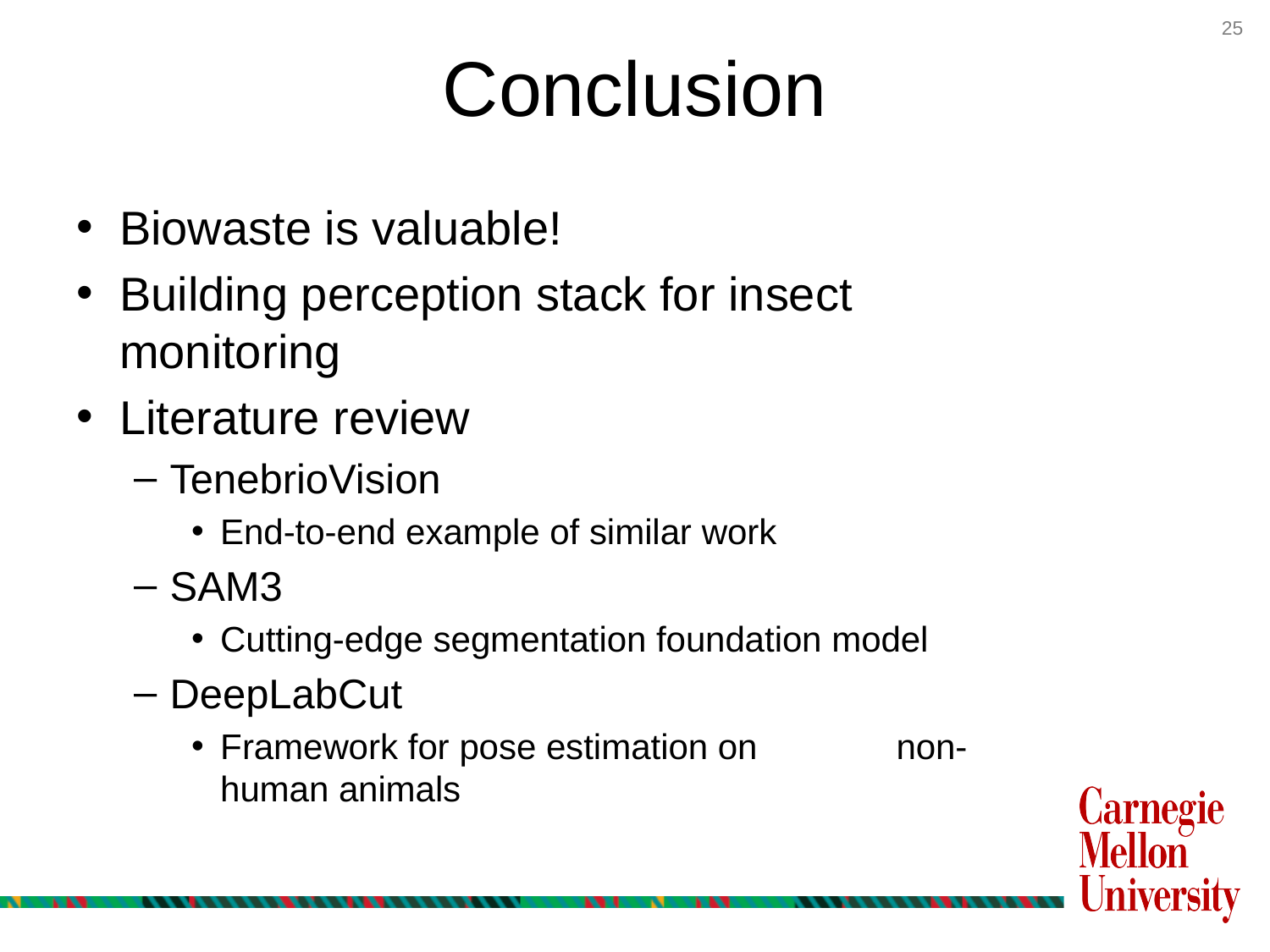

Conclusion
Biowaste is valuable!
Building perception stack for insect monitoring
Literature review
TenebrioVision
End-to-end example of similar work
SAM3
Cutting-edge segmentation foundation model
DeepLabCut
Framework for pose estimation on              non-human animals